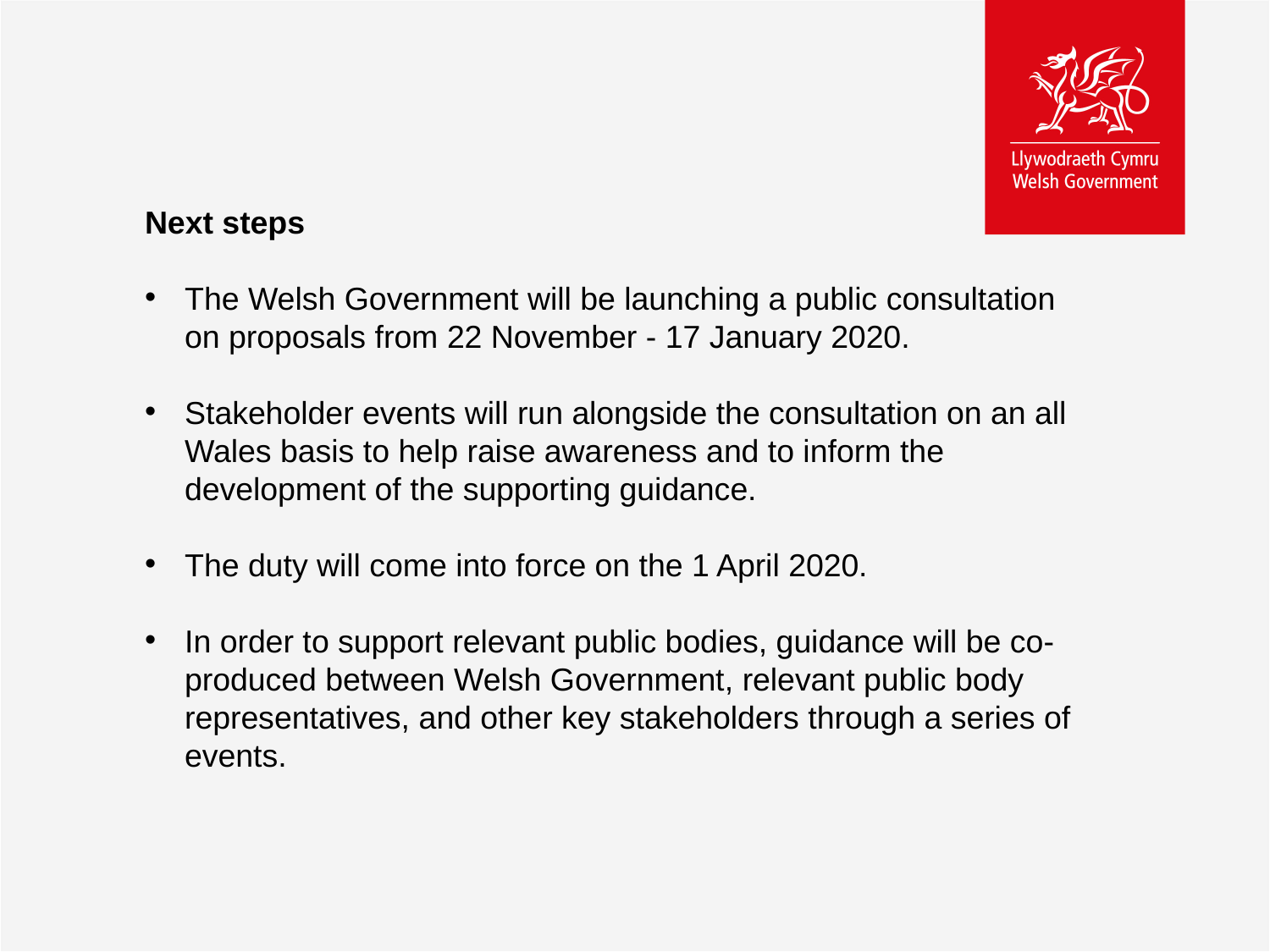

Next steps

The Welsh Government will be launching a public consultation on proposals from 22 November - 17 January 2020.

Stakeholder events will run alongside the consultation on an all Wales basis to help raise awareness and to inform the development of the supporting guidance.

The duty will come into force on the 1 April 2020.

In order to support relevant public bodies, guidance will be co-produced between Welsh Government, relevant public body representatives, and other key stakeholders through a series of events.